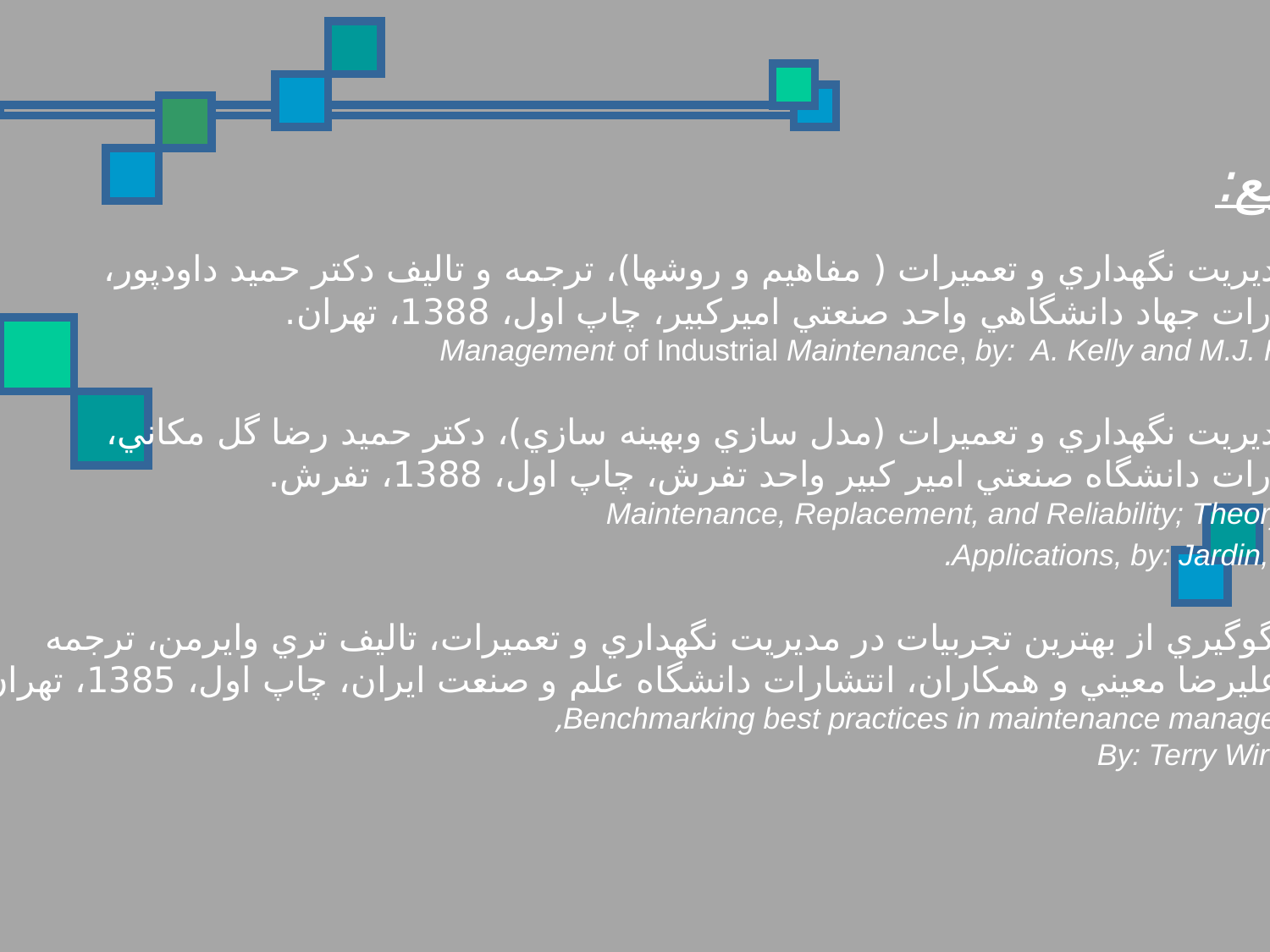

منابع:

6. مديريت نگهداري و تعميرات ( مفاهيم و روشها)، ترجمه و تاليف دکتر حميد داودپور،
انتشارات جهاد دانشگاهي واحد صنعتي اميرکبير، چاپ اول، 1388، تهران.
Management of Industrial Maintenance, by:  A. Kelly and M.J. Harris

7. مديريت نگهداري و تعميرات (مدل سازي وبهينه سازي)، دکتر حميد رضا گل مکاني،
انتشارات دانشگاه صنعتي امير کبير واحد تفرش، چاپ اول، 1388، تفرش.
Maintenance, Replacement, and Reliability; Theory and
Applications, by: Jardin, 2006.

8. الگوگيري از بهترين تجربيات در مديريت نگهداري و تعميرات، تاليف تري وايرمن، ترجمه
دکترعليرضا معيني و همکاران، انتشارات دانشگاه علم و صنعت ايران، چاپ اول، 1385، تهران.
Benchmarking best practices in maintenance management,
By: Terry Wireman